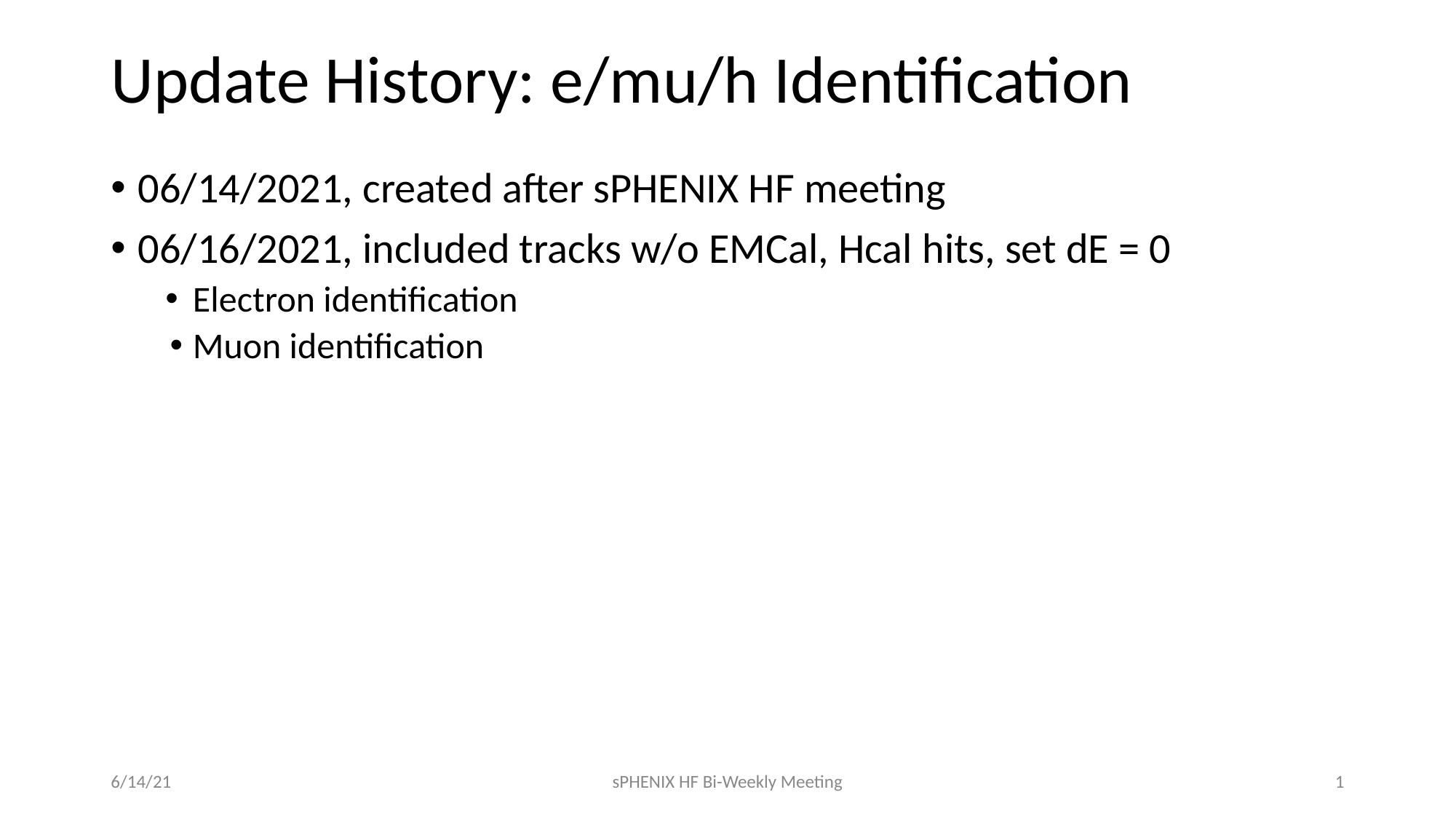

# Update History: e/mu/h Identification
06/14/2021, created after sPHENIX HF meeting
06/16/2021, included tracks w/o EMCal, Hcal hits, set dE = 0
Electron identification
Muon identification

6/14/21
sPHENIX HF Bi-Weekly Meeting
1